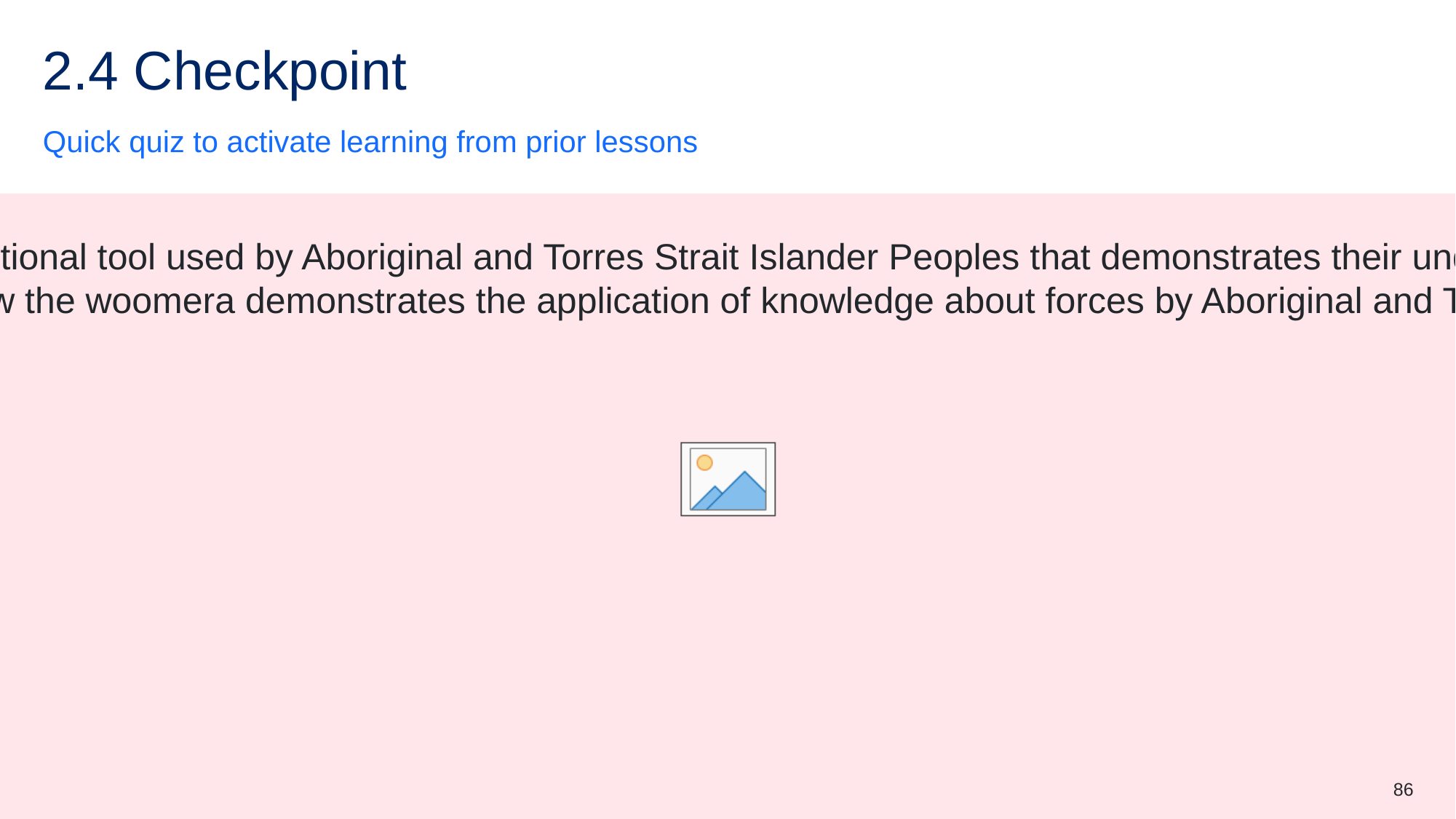

# 2.4 Checkpoint
Quick quiz to activate learning from prior lessons
Everybody – Name one traditional tool used by Aboriginal and Torres Strait Islander Peoples that demonstrates their understanding of forces.
Mini-challenge – Explain how the woomera demonstrates the application of knowledge about forces by Aboriginal and Torres Strait Islander Peoples.
86